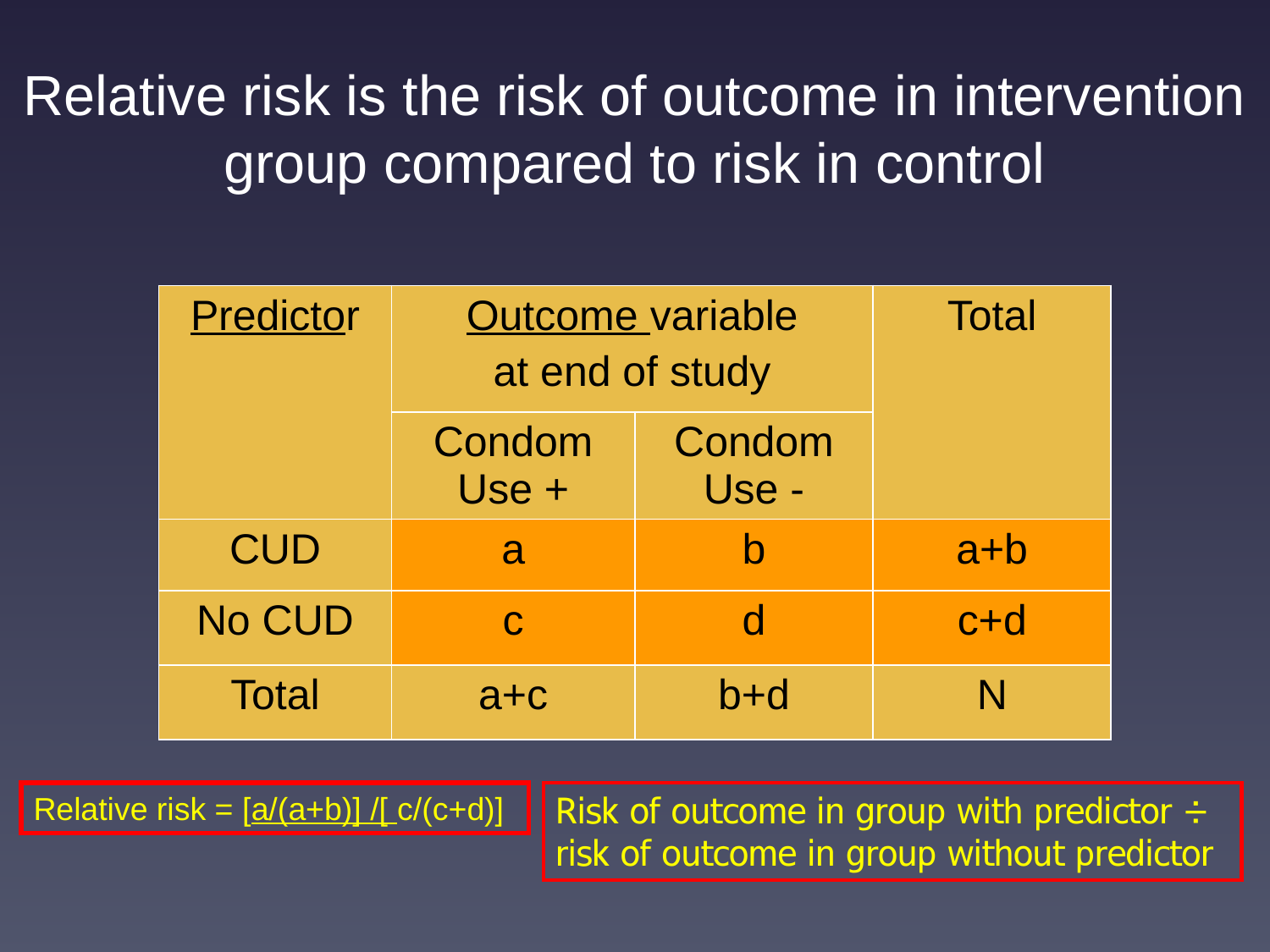

# Relative risk is the risk of outcome in intervention group compared to risk in control
| Predictor | Outcome variable at end of study |  | Total |
| --- | --- | --- | --- |
|  | Condom Use + | Condom Use - |  |
| CUD | a | b | a+b |
| No CUD | c | d | c+d |
| Total | a+c | b+d | N |
Relative risk = [a/(a+b)] /[ c/(c+d)]
Risk of outcome in group with predictor ÷
risk of outcome in group without predictor